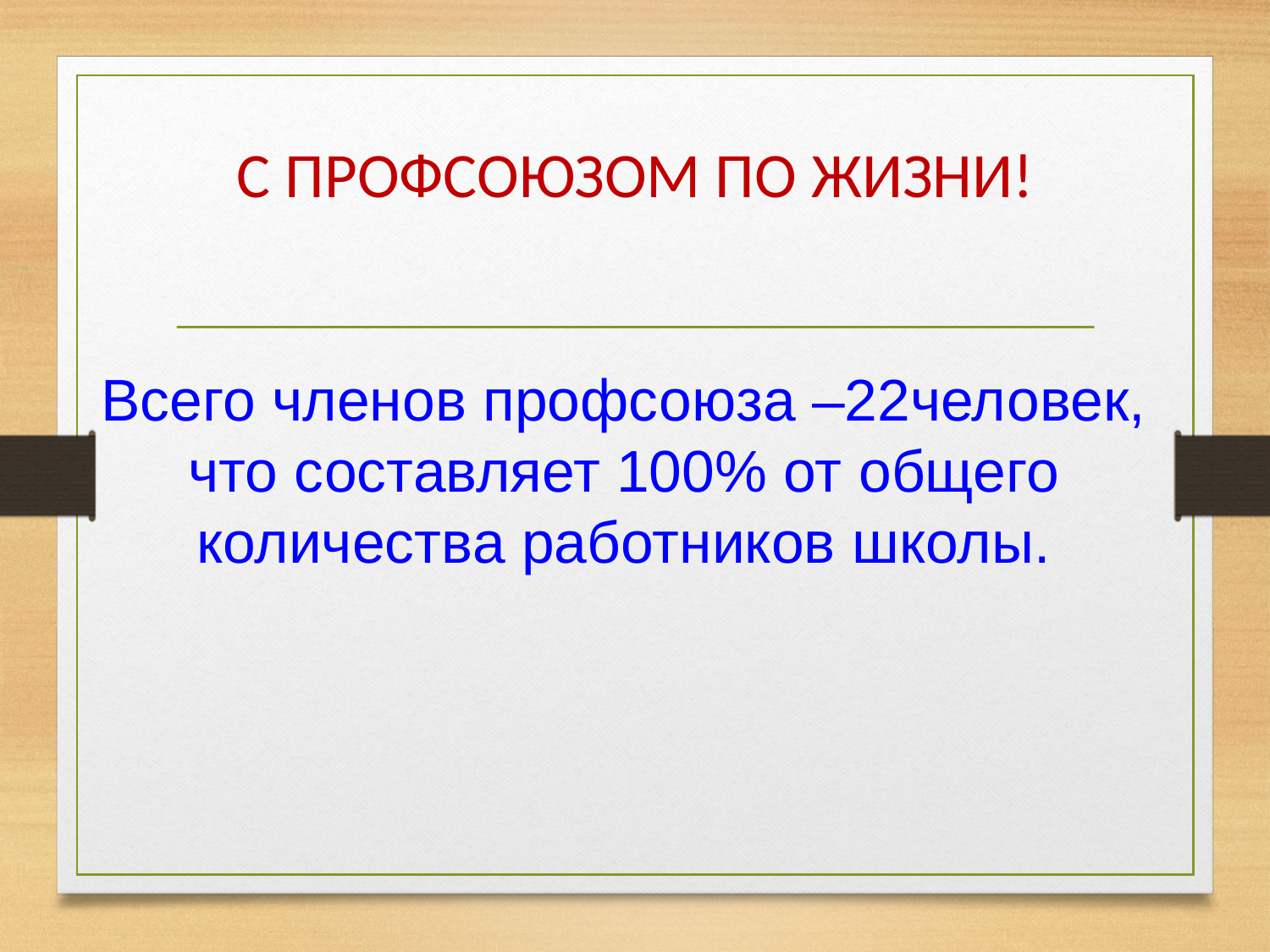

# С Профсоюзом по жизни!
Всего членов профсоюза –22человек, что составляет 100% от общего количества работников школы.